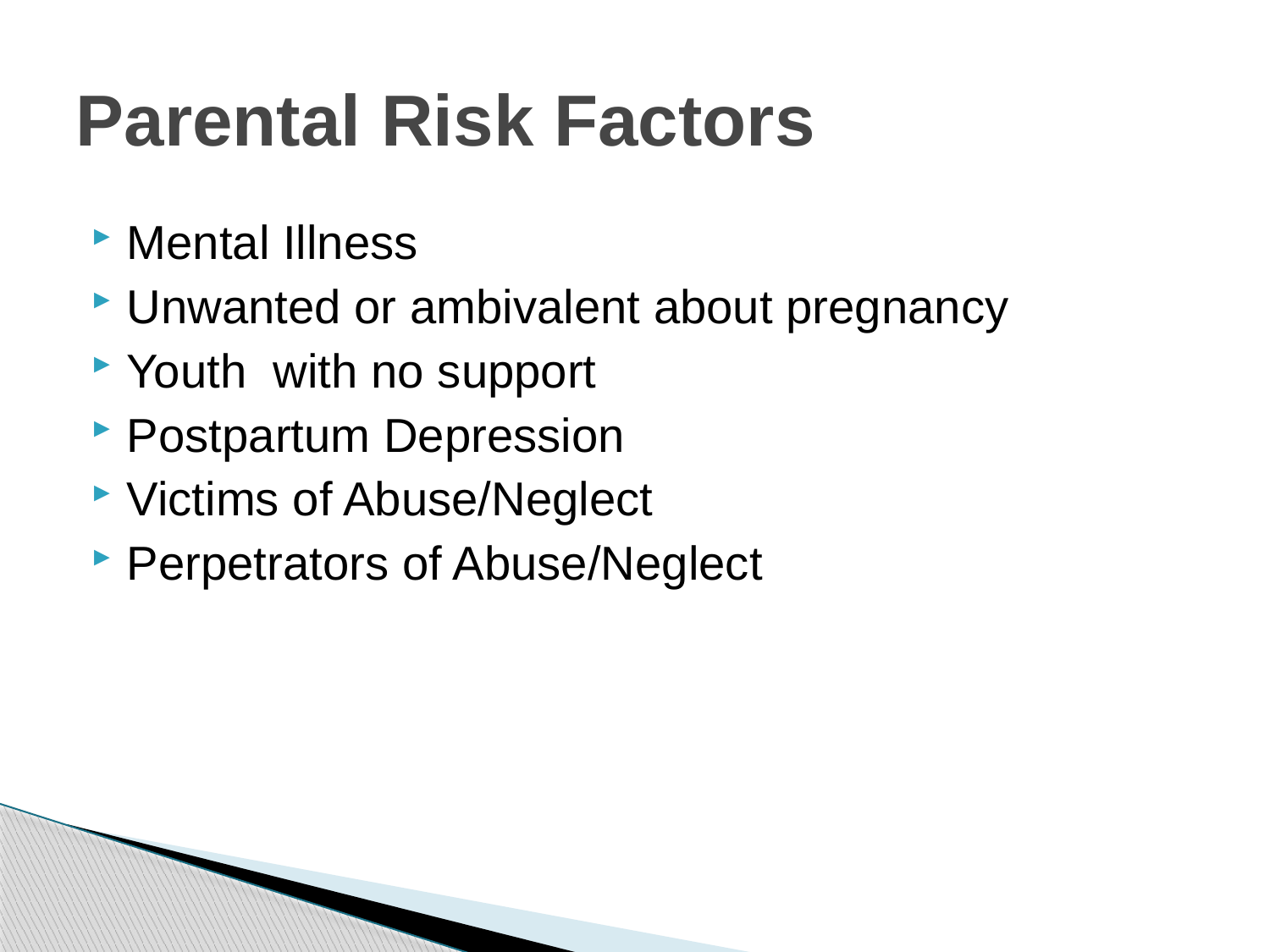

# Parental Risk Factors
Mental Illness
Unwanted or ambivalent about pregnancy
Youth  with no support
Postpartum Depression
Victims of Abuse/Neglect
Perpetrators of Abuse/Neglect